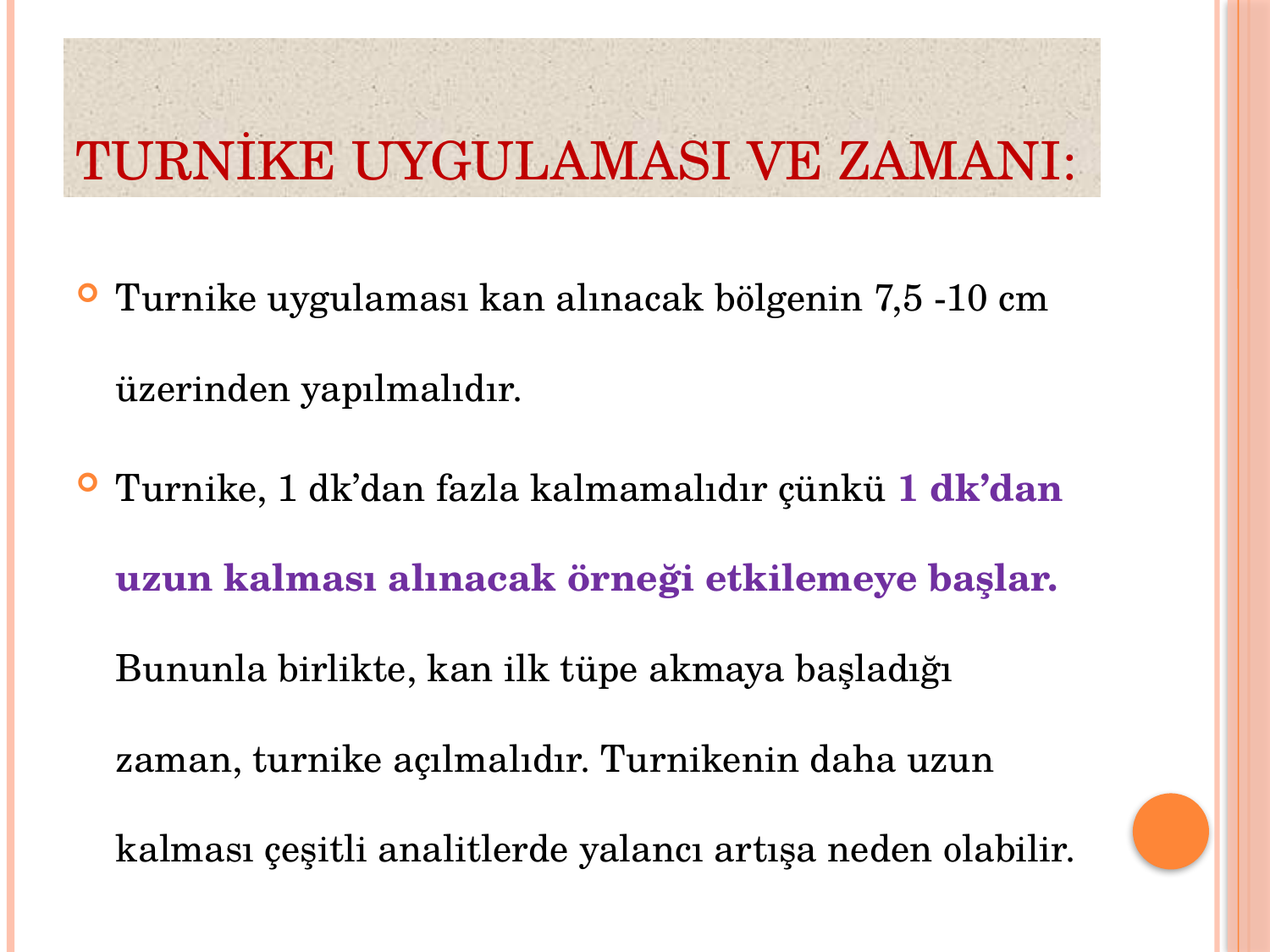

# Turnike Uygulaması ve Zamanı:
Turnike uygulaması kan alınacak bölgenin 7,5 -10 cm üzerinden yapılmalıdır.
Turnike, 1 dk’dan fazla kalmamalıdır çünkü 1 dk’dan uzun kalması alınacak örneği etkilemeye başlar. Bununla birlikte, kan ilk tüpe akmaya başladığı zaman, turnike açılmalıdır. Turnikenin daha uzun kalması çeşitli analitlerde yalancı artışa neden olabilir.